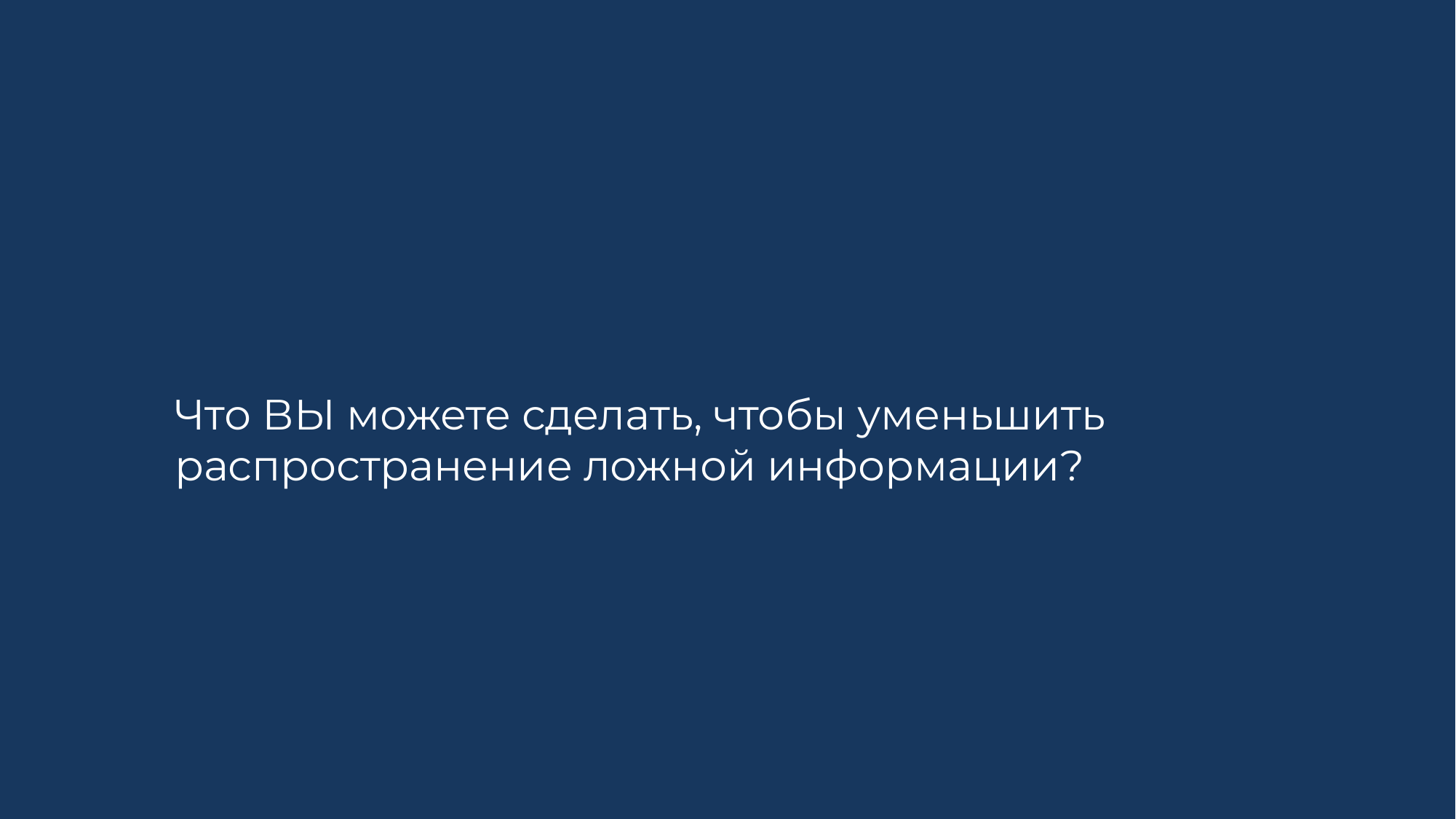

Что ВЫ можете сделать, чтобы уменьшить распространение ложной информации?